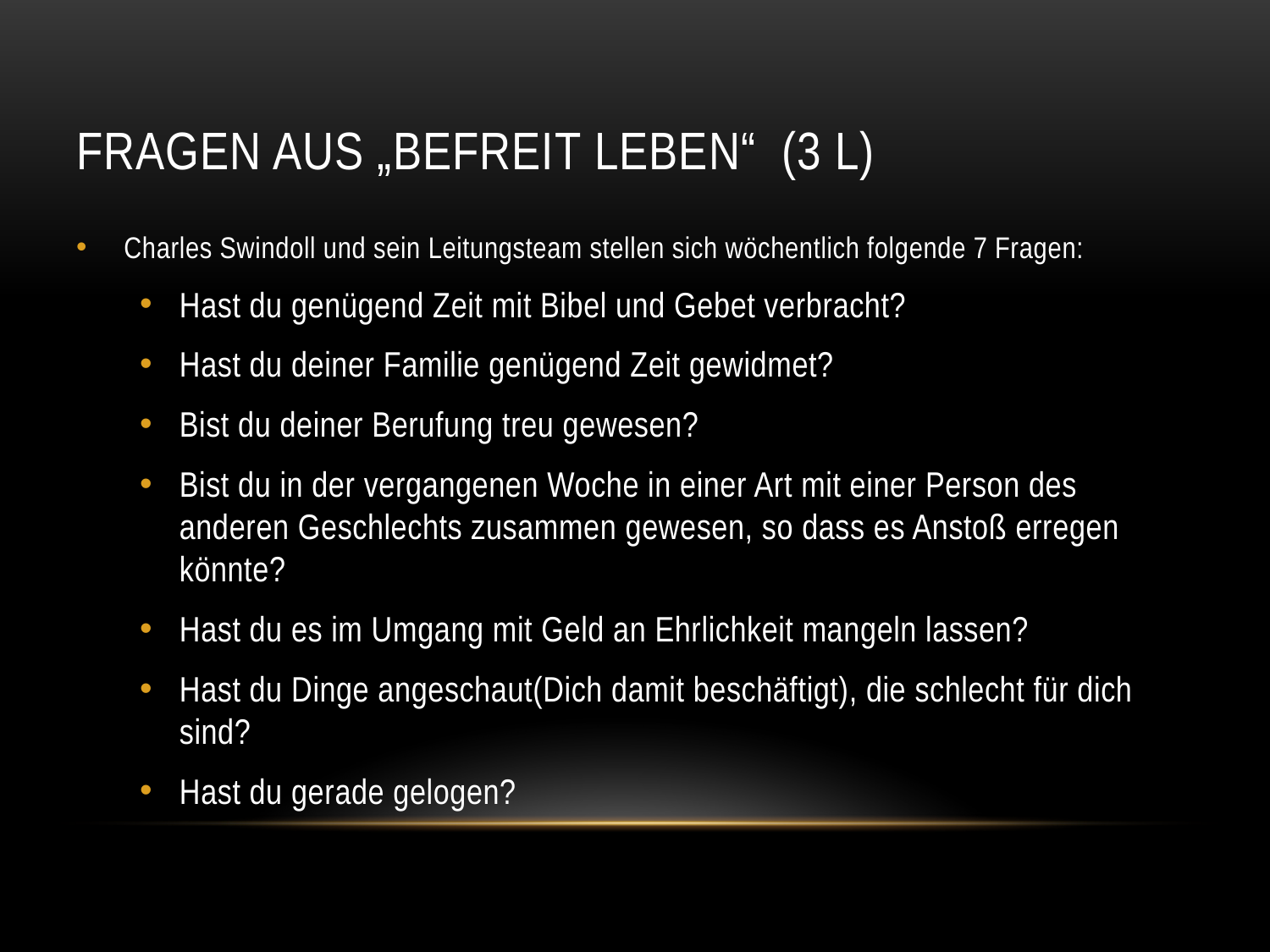

# Fragen aus „Befreit leben“  (3 L)
Charles Swindoll und sein Leitungsteam stellen sich wöchentlich folgende 7 Fragen:
Hast du genügend Zeit mit Bibel und Gebet verbracht?
Hast du deiner Familie genügend Zeit gewidmet?
Bist du deiner Berufung treu gewesen?
Bist du in der vergangenen Woche in einer Art mit einer Person des anderen Geschlechts zusammen gewesen, so dass es Anstoß erregen könnte?
Hast du es im Umgang mit Geld an Ehrlichkeit mangeln lassen?
Hast du Dinge angeschaut(Dich damit beschäftigt), die schlecht für dich sind?
Hast du gerade gelogen?